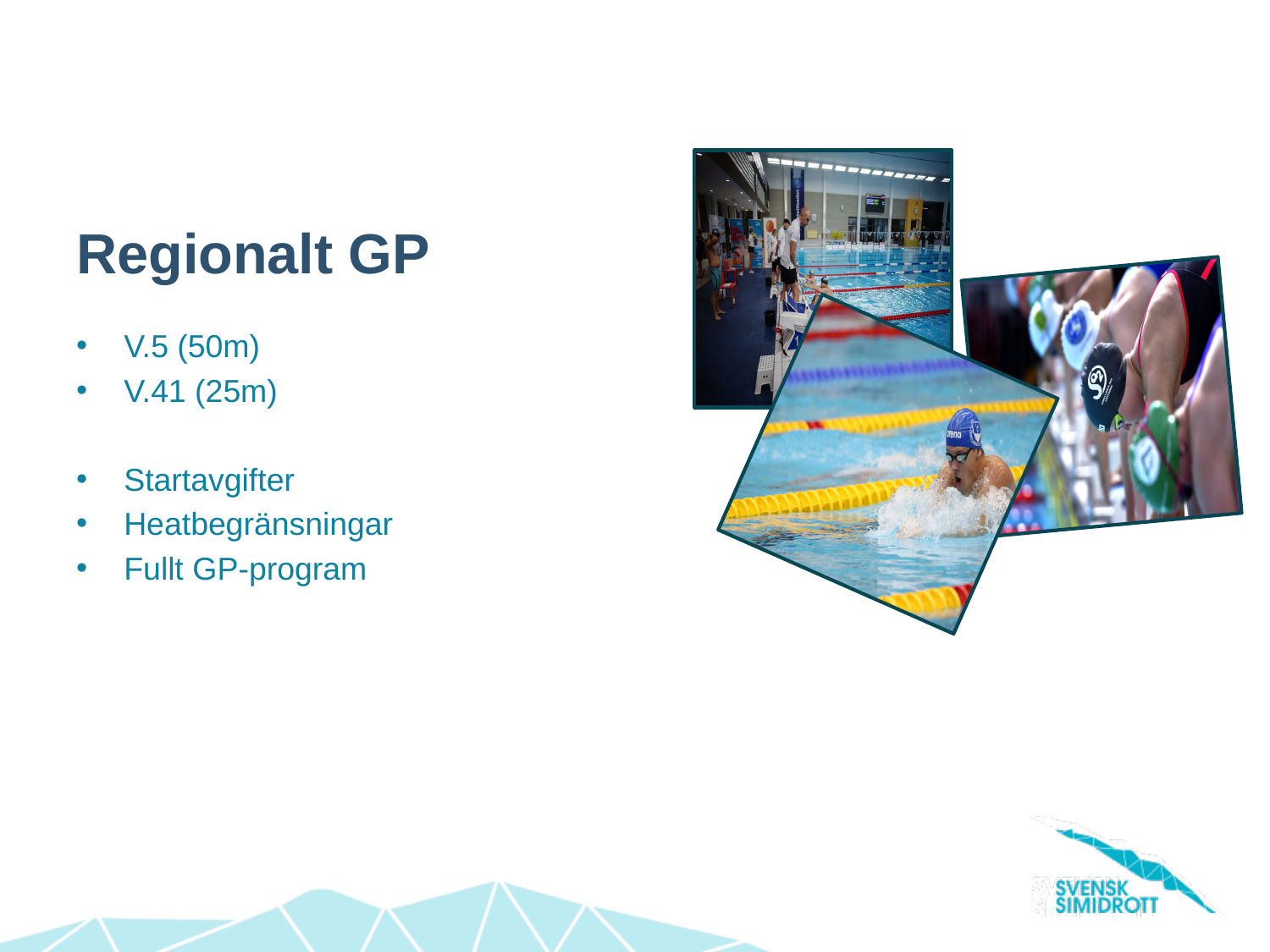

# Regionalt GP

V.5 (50m)
V.41 (25m)

Startavgifter
Heatbegränsningar
Fullt GP-program